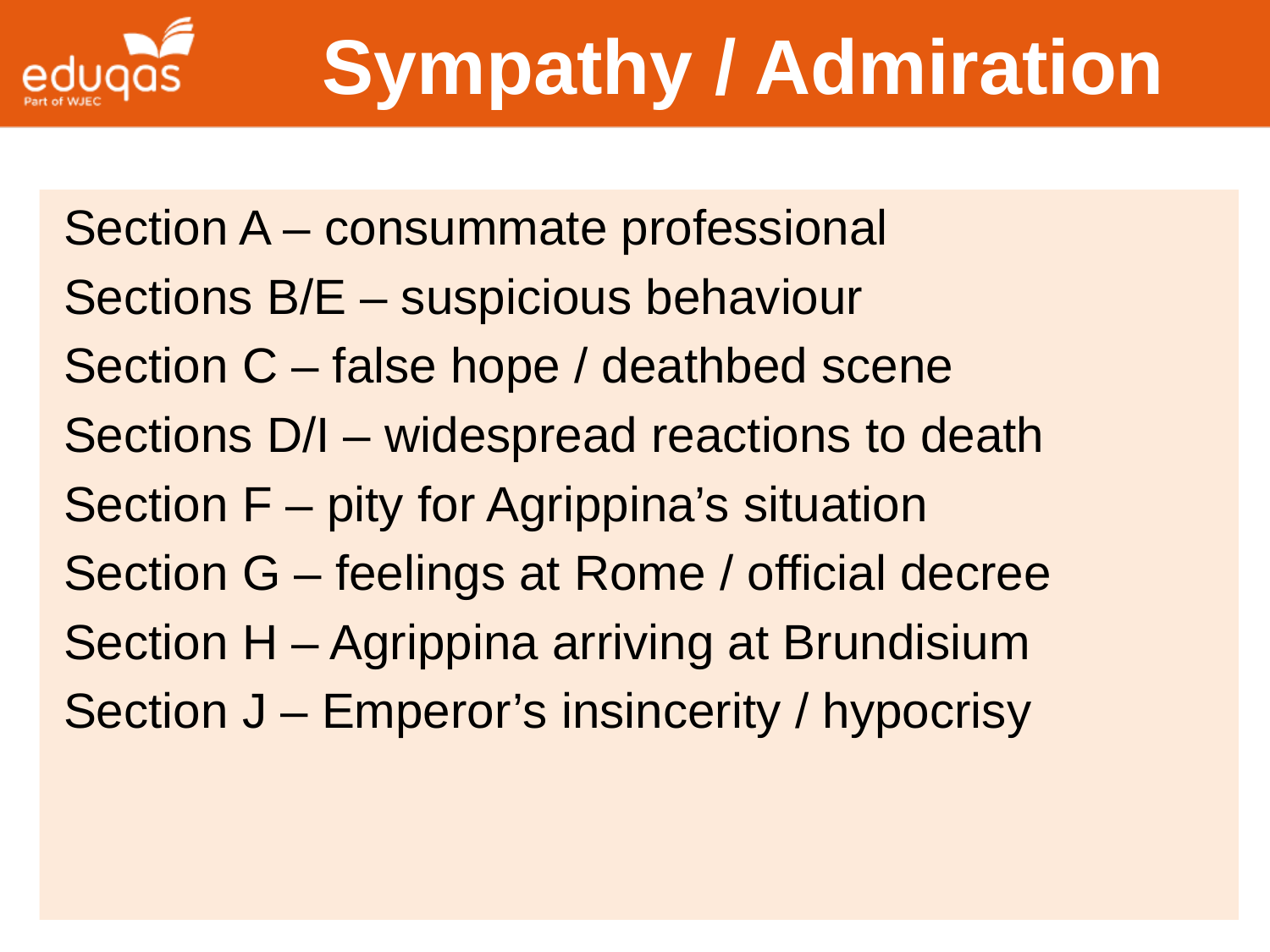

# Sympathy / Admiration
Section A – consummate professional
Sections B/E – suspicious behaviour
Section C – false hope / deathbed scene
Sections D/I – widespread reactions to death
Section F – pity for Agrippina’s situation
Section G – feelings at Rome / official decree
Section H – Agrippina arriving at Brundisium
Section J – Emperor’s insincerity / hypocrisy